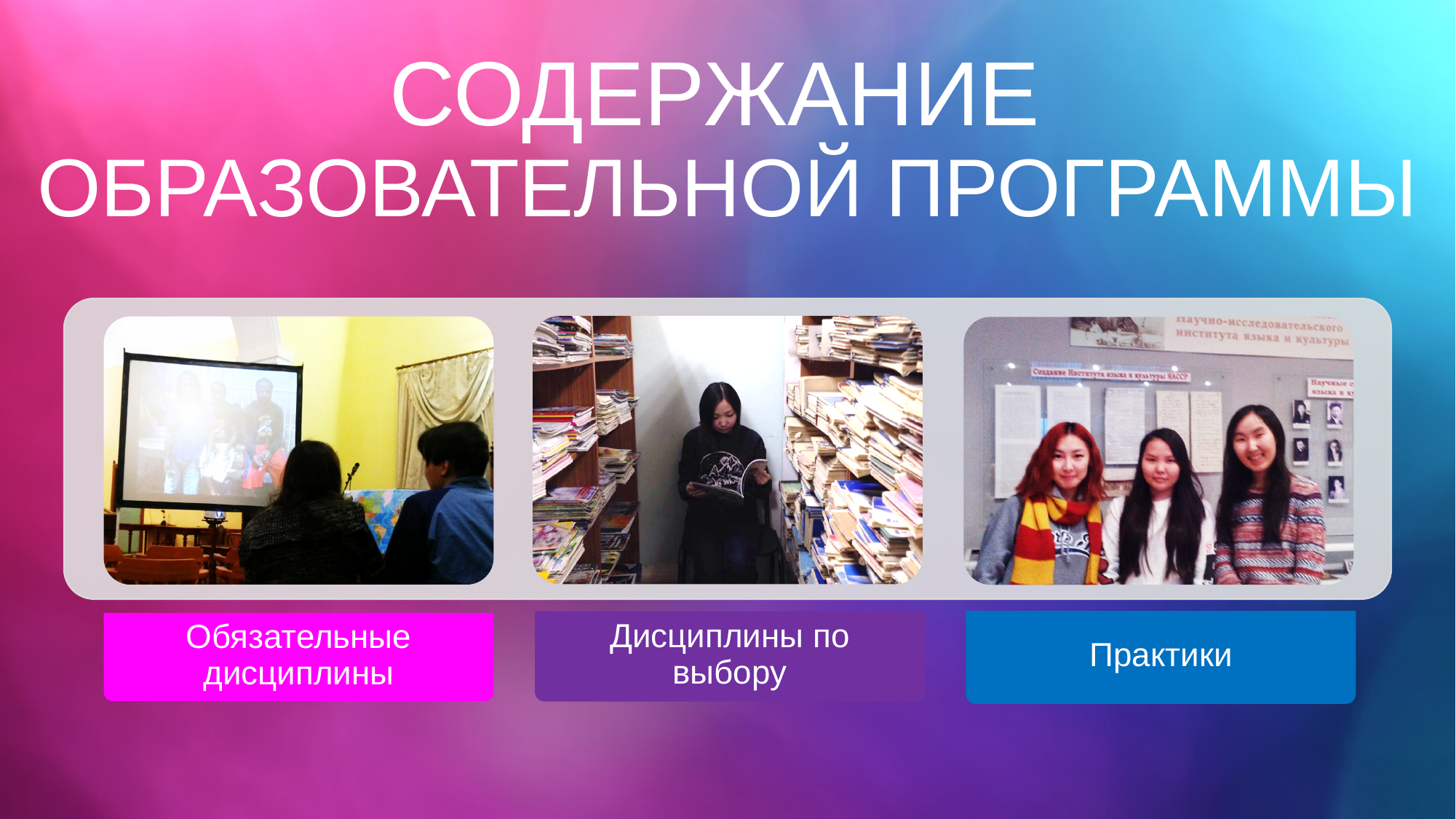

# СОДЕРЖАНИЕ ОБРАЗОВАТЕЛЬНОЙ ПРОГРАММЫ
Обязательные дисциплины
Дисциплины по выбору
Практики